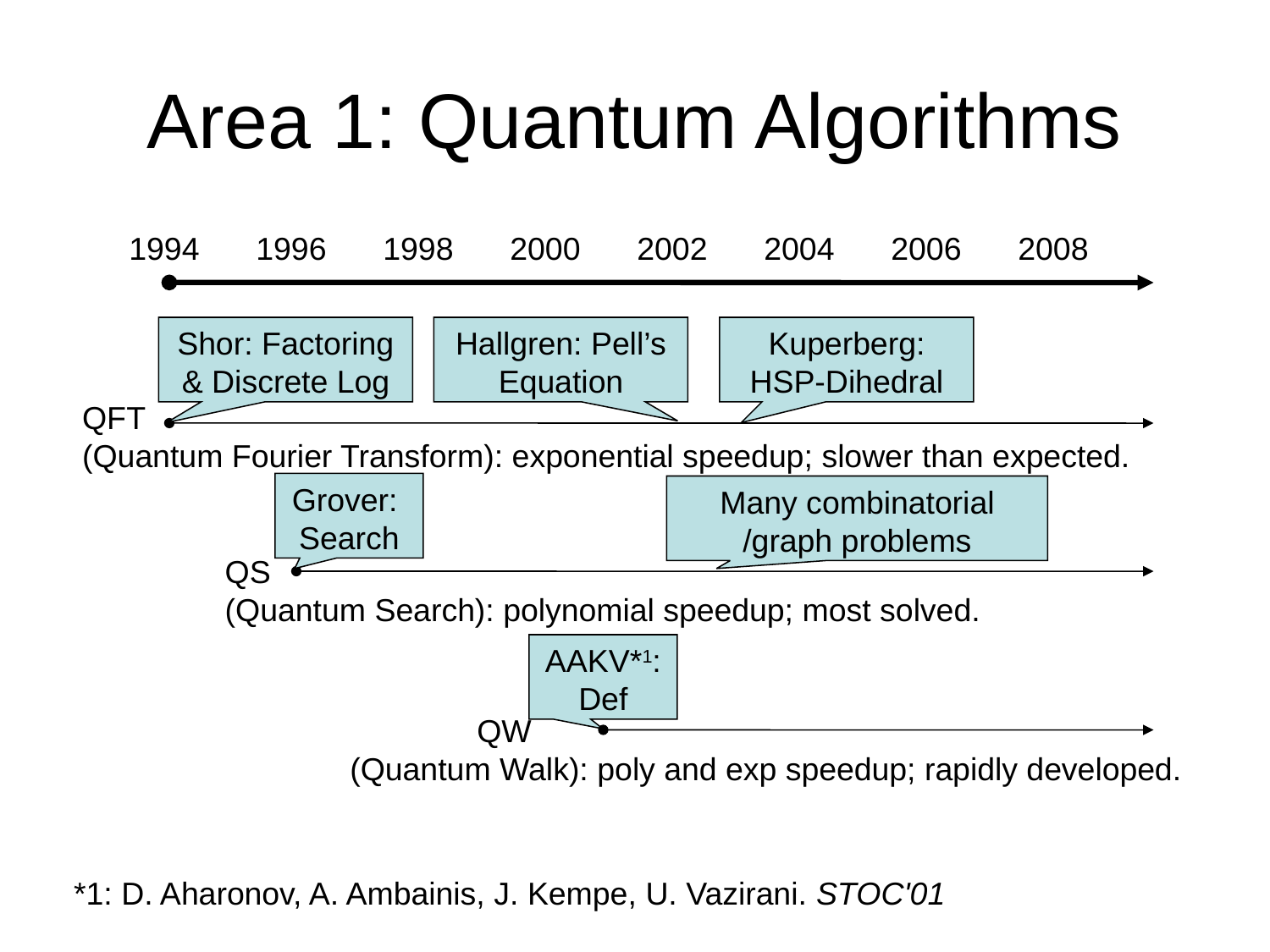

# Area 1: Quantum Algorithms
1994	1996	1998	2000	2002	2004	2006	2008

Shor: Factoring & Discrete Log
Hallgren: Pell’s Equation
Kuperberg: HSP-Dihedral
QFT
(Quantum Fourier Transform): exponential speedup; slower than expected.

Grover:
Search
Many combinatorial
/graph problems
QS
(Quantum Search): polynomial speedup; most solved.

AAKV*1:
Def
	QW
(Quantum Walk): poly and exp speedup; rapidly developed.

*1: D. Aharonov, A. Ambainis, J. Kempe, U. Vazirani. STOC'01